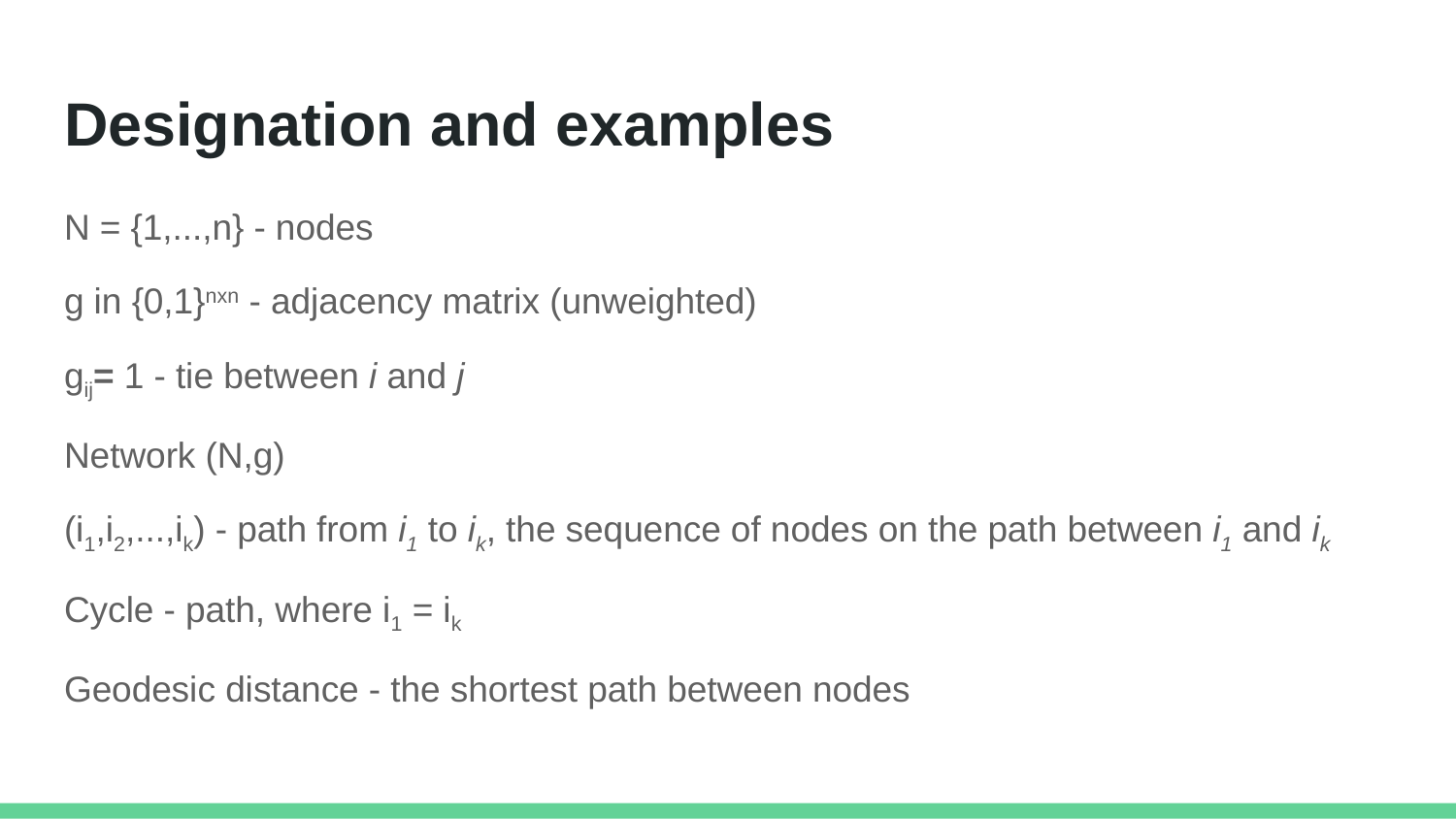

# Designation and examples
N = {1,...,n} - nodes
g in {0,1}nxn - adjacency matrix (unweighted)
gij= 1 - tie between i and j
Network (N,g)
(i1,i2,...,ik) - path from i1 to ik, the sequence of nodes on the path between i1 and ik
Cycle - path, where i1 = ik
Geodesic distance - the shortest path between nodes